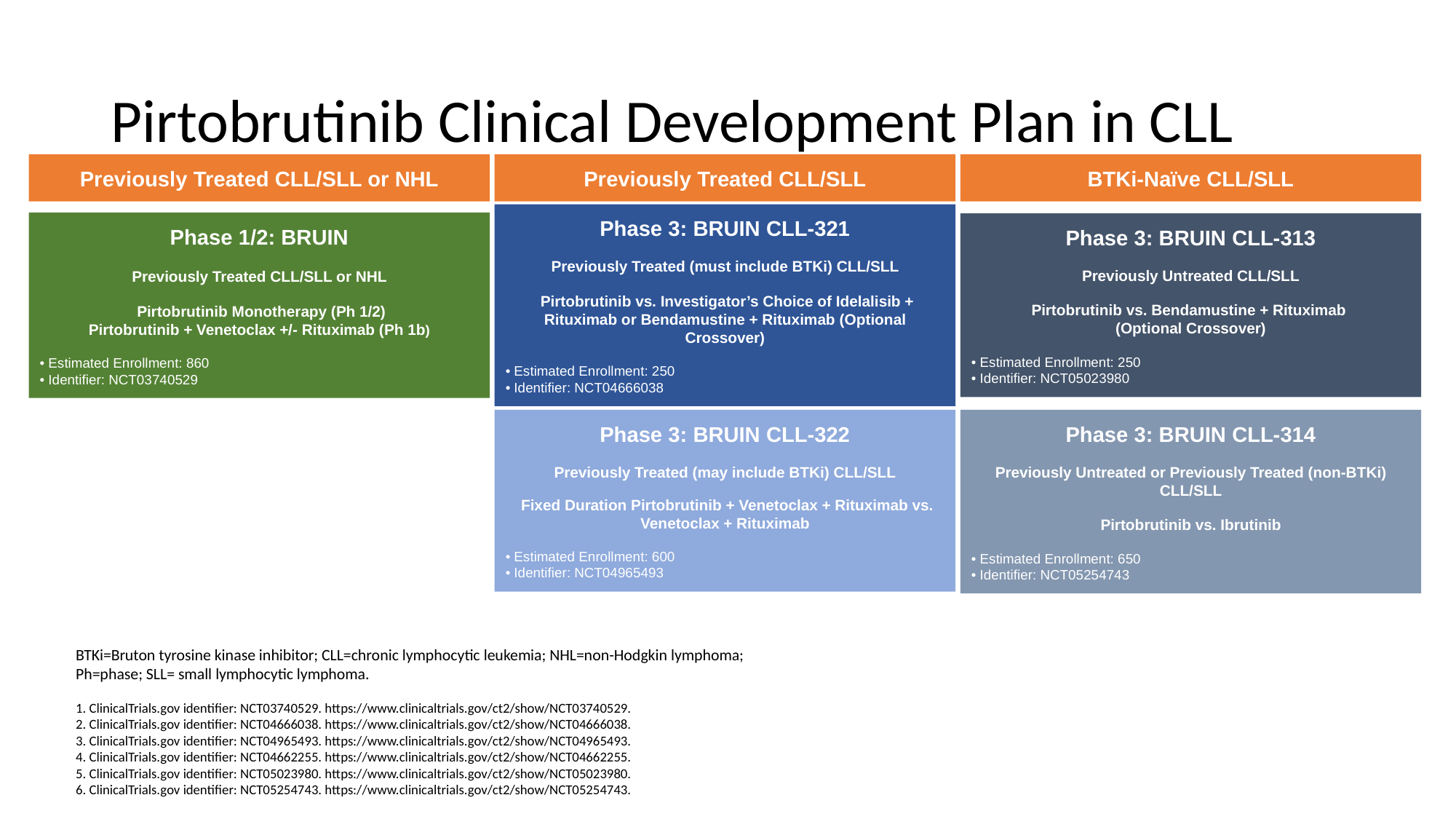

# Pirtobrutinib Clinical Development Plan in CLL
Previously Treated CLL/SLL or NHL
Previously Treated CLL/SLL
BTKi-Naïve CLL/SLL
Phase 1/2: BRUIN

Previously Treated CLL/SLL or NHL

 Pirtobrutinib Monotherapy (Ph 1/2)
Pirtobrutinib + Venetoclax +/- Rituximab (Ph 1b)

• Estimated Enrollment: 860
• Identifier: NCT03740529
Phase 3: BRUIN CLL-321

Previously Treated (must include BTKi) CLL/SLL

 Pirtobrutinib vs. Investigator’s Choice of Idelalisib + Rituximab or Bendamustine + Rituximab (Optional Crossover)

• Estimated Enrollment: 250
• Identifier: NCT04666038
Phase 3: BRUIN CLL-313

Previously Untreated CLL/SLL

Pirtobrutinib vs. Bendamustine + Rituximab
(Optional Crossover)

• Estimated Enrollment: 250
• Identifier: NCT05023980
Phase 3: BRUIN CLL-322

Previously Treated (may include BTKi) CLL/SLL

 Fixed Duration Pirtobrutinib + Venetoclax + Rituximab vs. Venetoclax + Rituximab

• Estimated Enrollment: 600
• Identifier: NCT04965493
Phase 3: BRUIN CLL-314

Previously Untreated or Previously Treated (non-BTKi) CLL/SLL

Pirtobrutinib vs. Ibrutinib

• Estimated Enrollment: 650
• Identifier: NCT05254743
BTKi=Bruton tyrosine kinase inhibitor; CLL=chronic lymphocytic leukemia; NHL=non-Hodgkin lymphoma; Ph=phase; SLL= small lymphocytic lymphoma.

1. ClinicalTrials.gov identifier: NCT03740529. https://www.clinicaltrials.gov/ct2/show/NCT03740529.
2. ClinicalTrials.gov identifier: NCT04666038. https://www.clinicaltrials.gov/ct2/show/NCT04666038.
3. ClinicalTrials.gov identifier: NCT04965493. https://www.clinicaltrials.gov/ct2/show/NCT04965493.
4. ClinicalTrials.gov identifier: NCT04662255. https://www.clinicaltrials.gov/ct2/show/NCT04662255.
5. ClinicalTrials.gov identifier: NCT05023980. https://www.clinicaltrials.gov/ct2/show/NCT05023980.
6. ClinicalTrials.gov identifier: NCT05254743. https://www.clinicaltrials.gov/ct2/show/NCT05254743.